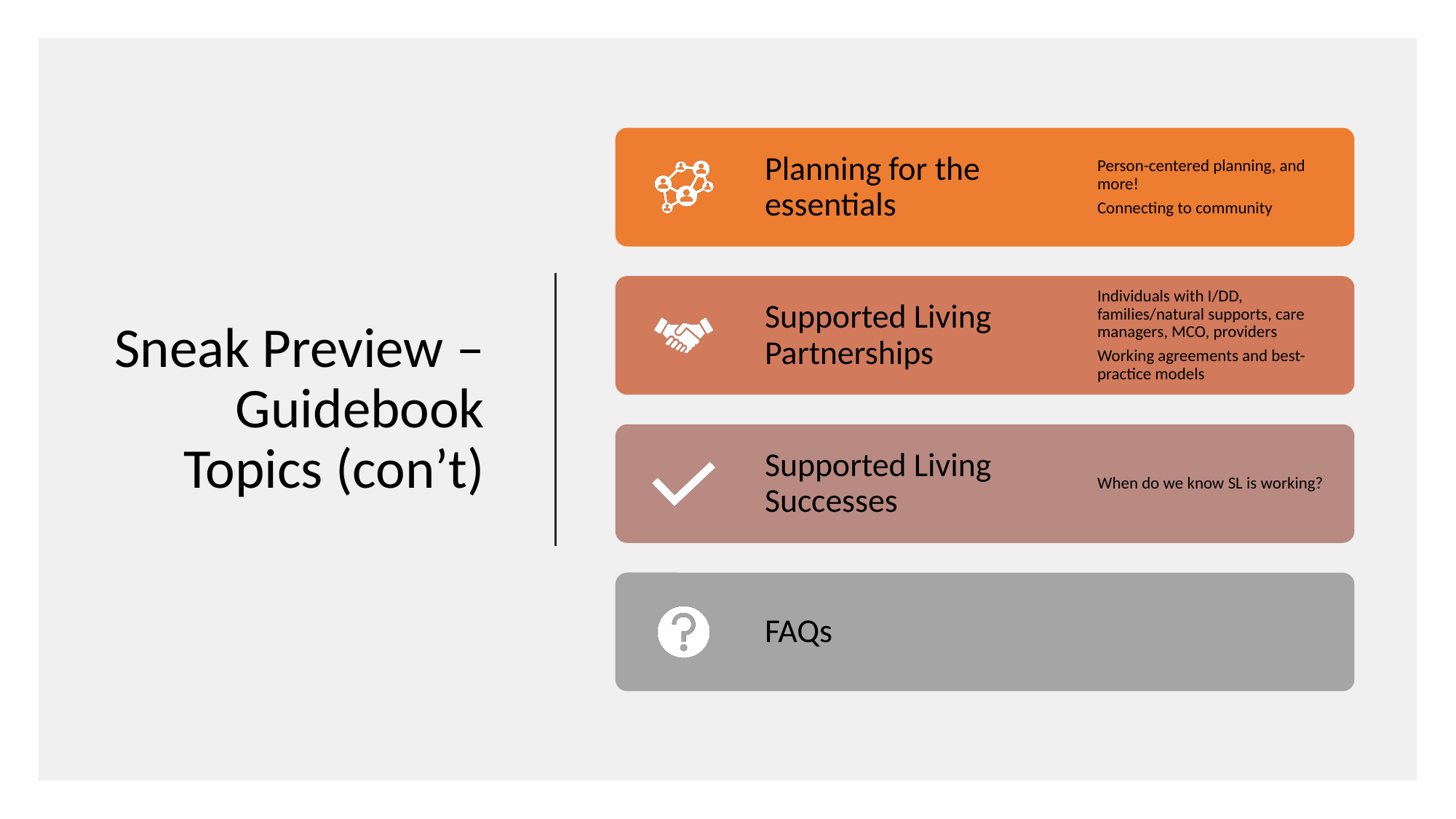

# Sneak Preview – Guidebook Topics (con’t)
Planning for the essentials
Person-centered planning, and more!
Connecting to community
Supported Living Partnerships
Individuals with I/DD, families/natural supports, care managers, MCO, providers
Working agreements and best-practice models
Supported Living Successes
When do we know SL is working?
FAQs